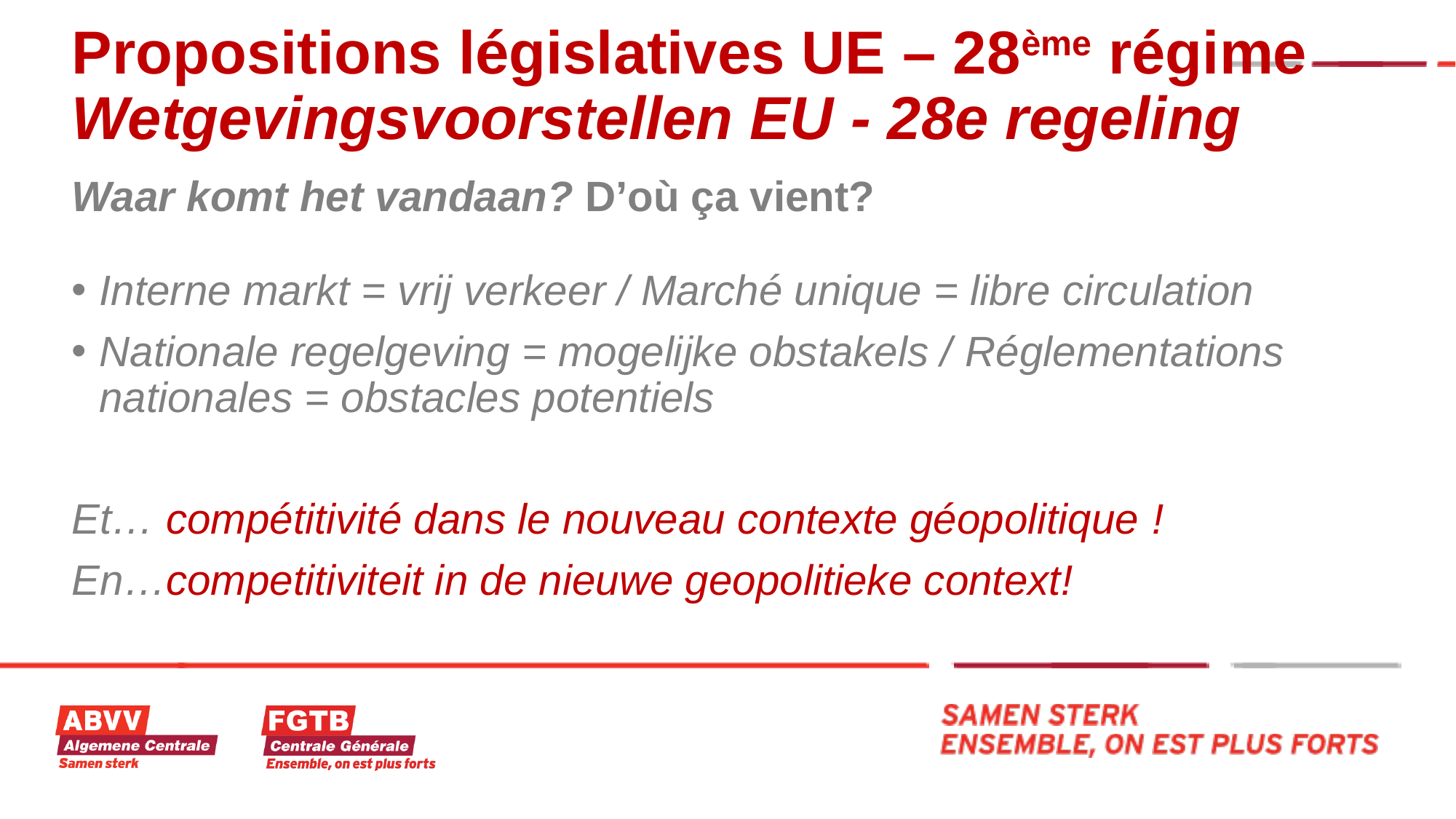

# Propositions législatives UE – 28ème régime Wetgevingsvoorstellen EU - 28e regeling
Waar komt het vandaan? D’où ça vient?

Interne markt = vrij verkeer / Marché unique = libre circulation
Nationale regelgeving = mogelijke obstakels / Réglementations nationales = obstacles potentiels

Et… compétitivité dans le nouveau contexte géopolitique !
En…competitiviteit in de nieuwe geopolitieke context!